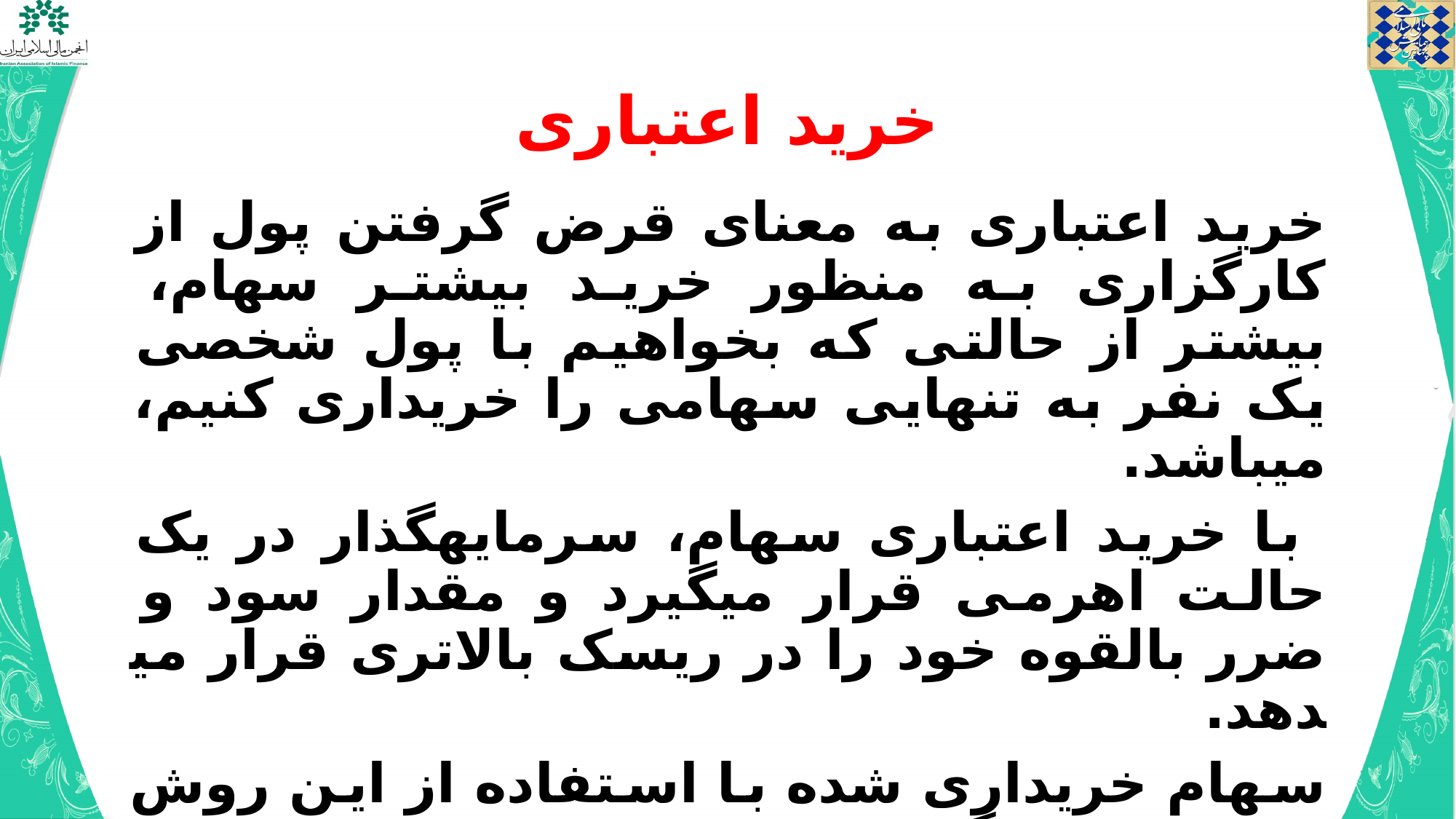

# خرید اعتباری
خرید اعتباری به معنای قرض گرفتن پول از کارگزاری به منظور خرید بیشتر سهام، بیشتر از حالتی که بخواهیم با پول شخصی یک نفر به تنهایی سهامی را خریداری کنیم، می­باشد.
 با خرید اعتباری سهام، سرمایه­گذار در یک حالت اهرمی قرار می­گیرد و مقدار سود و ضرر بالقوه خود را در ریسک بالاتری قرار می­دهد.
سهام خریداری شده با استفاده از این روش در وثیقه کارگزاری است.